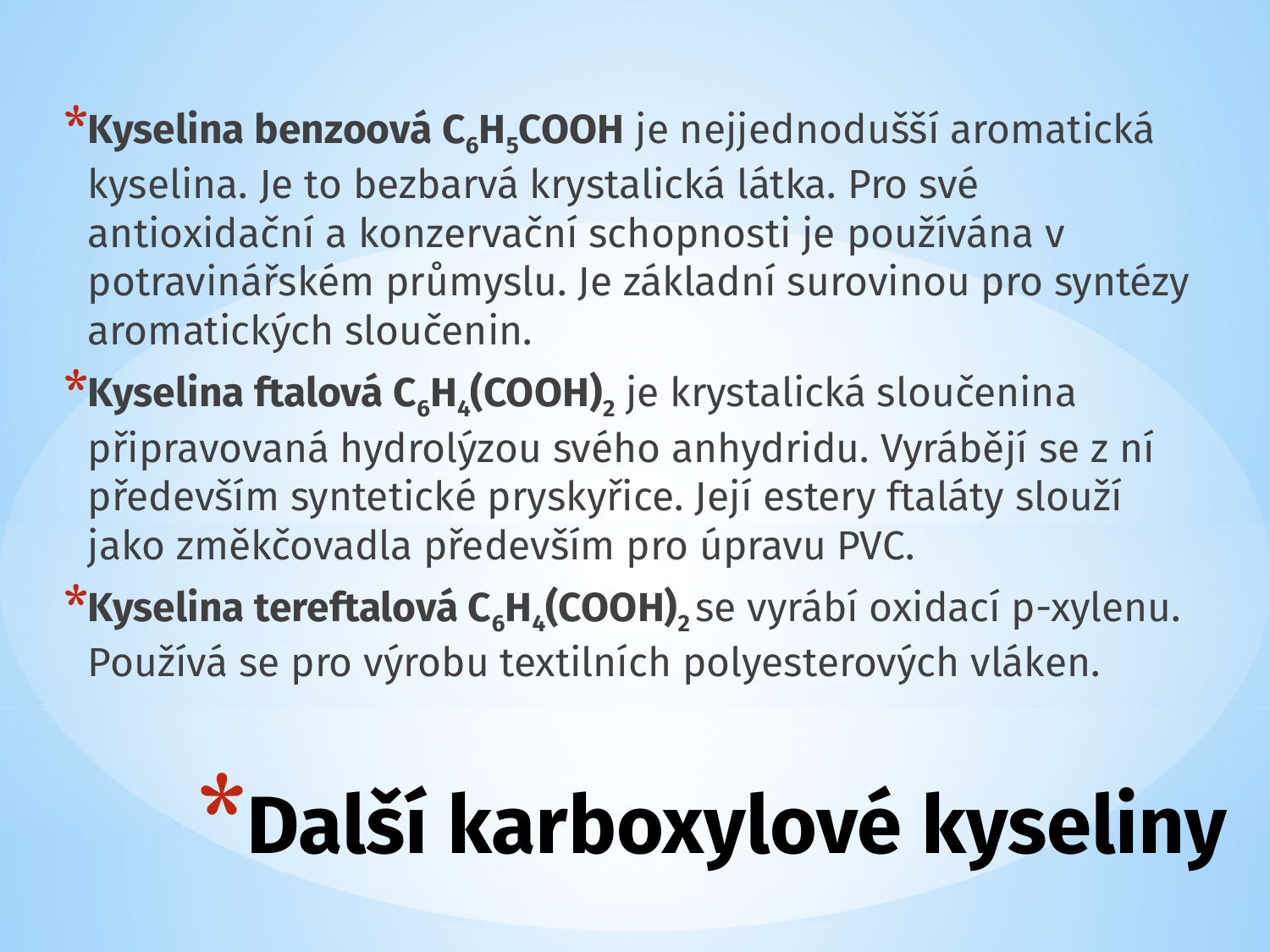

Kyselina benzoová C6H5COOH je nejjednodušší aromatická kyselina. Je to bezbarvá krystalická látka. Pro své antioxidační a konzervační schopnosti je používána v potravinářském průmyslu. Je základní surovinou pro syntézy aromatických sloučenin.
Kyselina ftalová C6H4(COOH)2  je krystalická sloučenina připravovaná hydrolýzou svého anhydridu. Vyrábějí se z ní především syntetické pryskyřice. Její estery ftaláty slouží jako změkčovadla především pro úpravu PVC.
Kyselina tereftalová C6H4(COOH)2 se vyrábí oxidací p-xylenu. Používá se pro výrobu textilních polyesterových vláken.

# Další karboxylové kyseliny